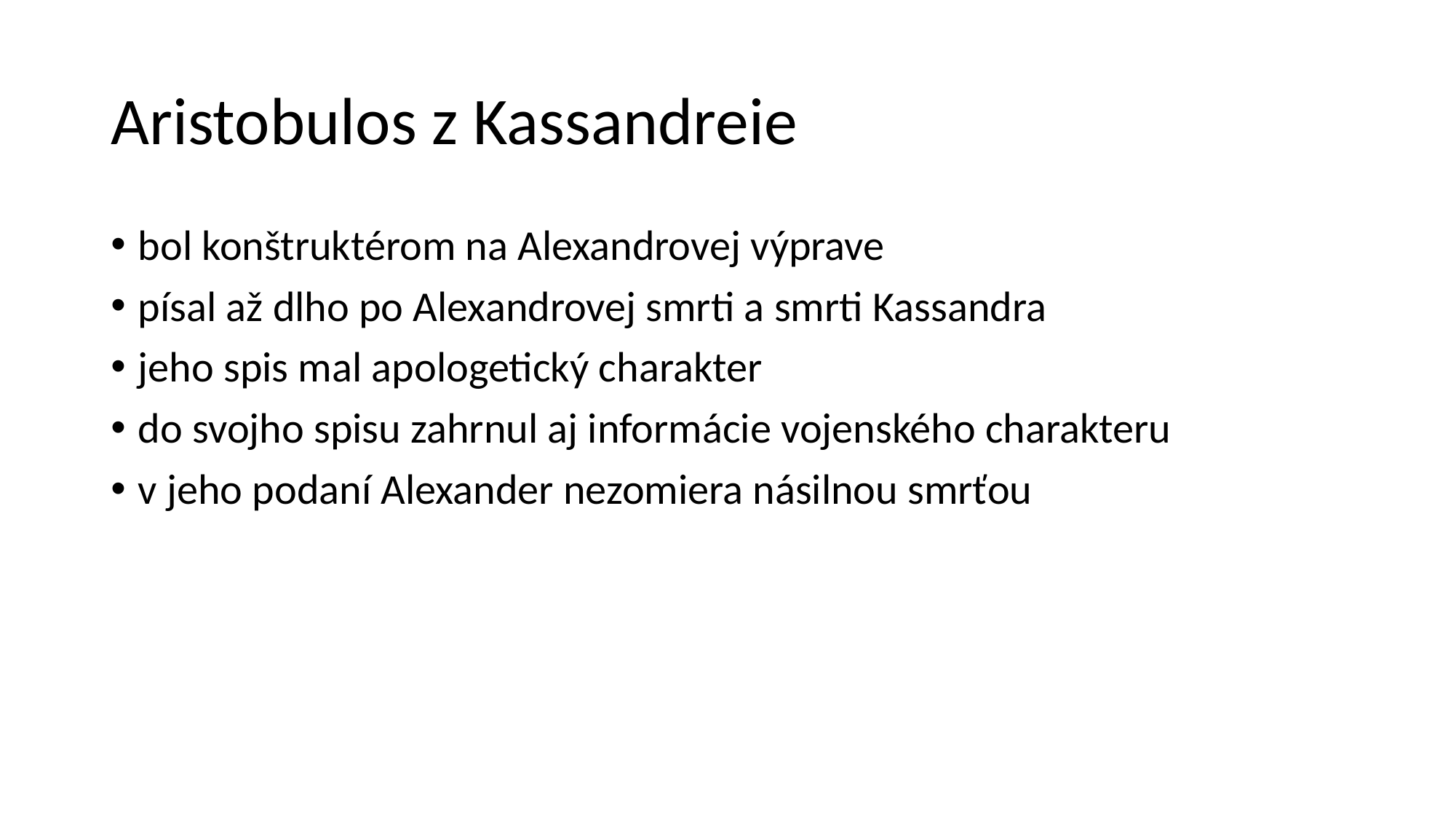

# Aristobulos z Kassandreie
bol konštruktérom na Alexandrovej výprave
písal až dlho po Alexandrovej smrti a smrti Kassandra
jeho spis mal apologetický charakter
do svojho spisu zahrnul aj informácie vojenského charakteru
v jeho podaní Alexander nezomiera násilnou smrťou